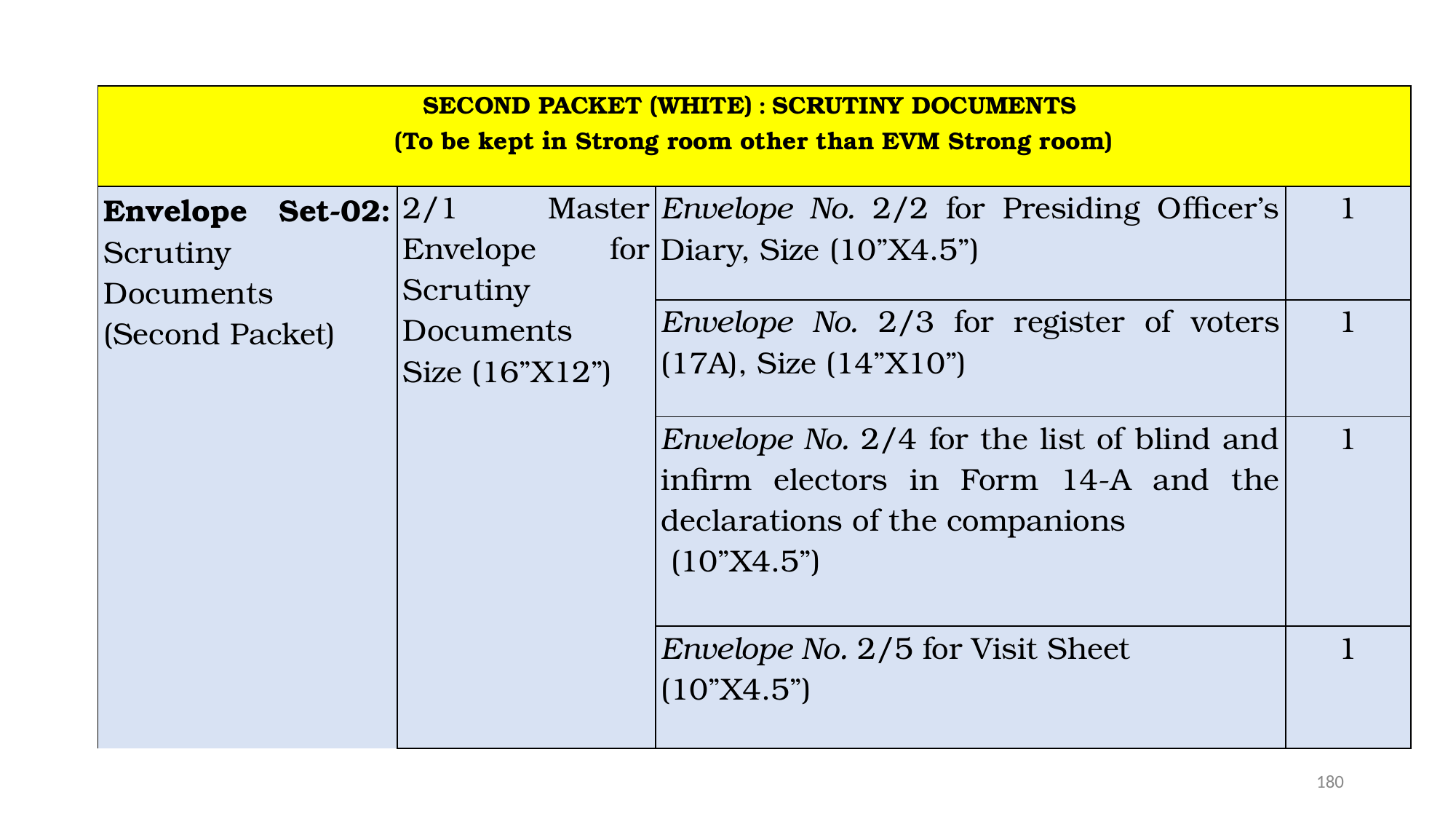

| SECOND PACKET (WHITE) : SCRUTINY DOCUMENTS (To be kept in Strong room other than EVM Strong room) |  |  |  |
| --- | --- | --- | --- |
| Envelope Set-02: Scrutiny Documents (Second Packet) | 2/1 Master Envelope for Scrutiny Documents Size (16”X12”) | Envelope No. 2/2 for Presiding Officer’s Diary, Size (10”X4.5”) | 1 |
|  |  | Envelope No. 2/3 for register of voters (17A), Size (14”X10”) | 1 |
|  |  | Envelope No. 2/4 for the list of blind and infirm electors in Form 14-A and the declarations of the companions (10”X4.5”) | 1 |
|  |  | Envelope No. 2/5 for Visit Sheet (10”X4.5”) | 1 |
180